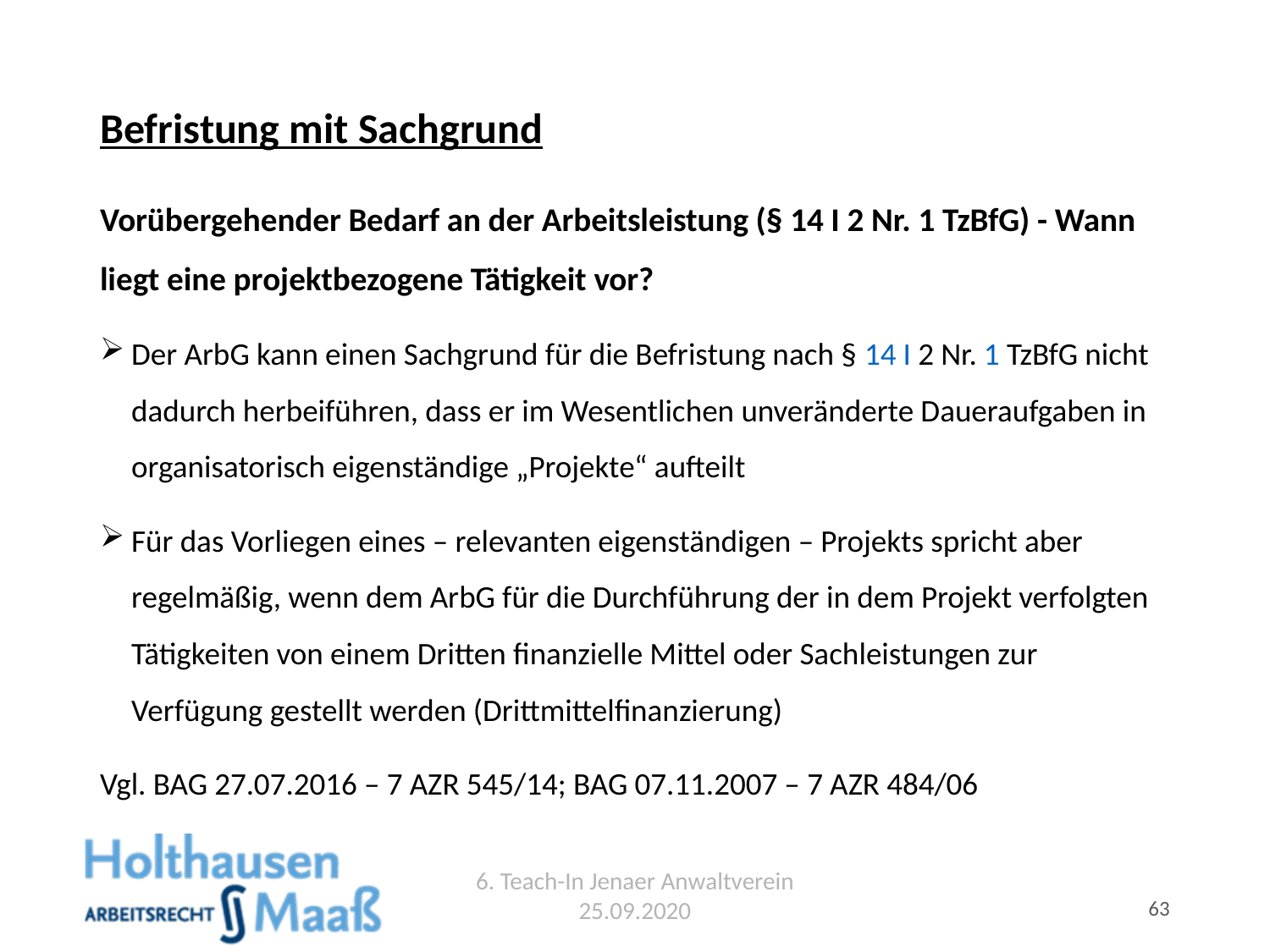

# Befristung mit Sachgrund
Vorübergehender Bedarf an der Arbeitsleistung (§ 14 I 2 Nr. 1 TzBfG) - Wann liegt eine projektbezogene Tätigkeit vor?
Der ArbG kann einen Sachgrund für die Befristung nach § 14 I 2 Nr. 1 TzBfG nicht dadurch herbeiführen, dass er im Wesentlichen unveränderte Daueraufgaben in organisatorisch eigenständige „Projekte“ aufteilt
Für das Vorliegen eines – relevanten eigenständigen – Projekts spricht aber regelmäßig, wenn dem ArbG für die Durchführung der in dem Projekt verfolgten Tätigkeiten von einem Dritten finanzielle Mittel oder Sachleistungen zur Verfügung gestellt werden (Drittmittelfinanzierung)
Vgl. BAG 27.07.2016 – 7 AZR 545/14; BAG 07.11.2007 – 7 AZR 484/06
6. Teach-In Jenaer Anwaltverein 25.09.2020
63